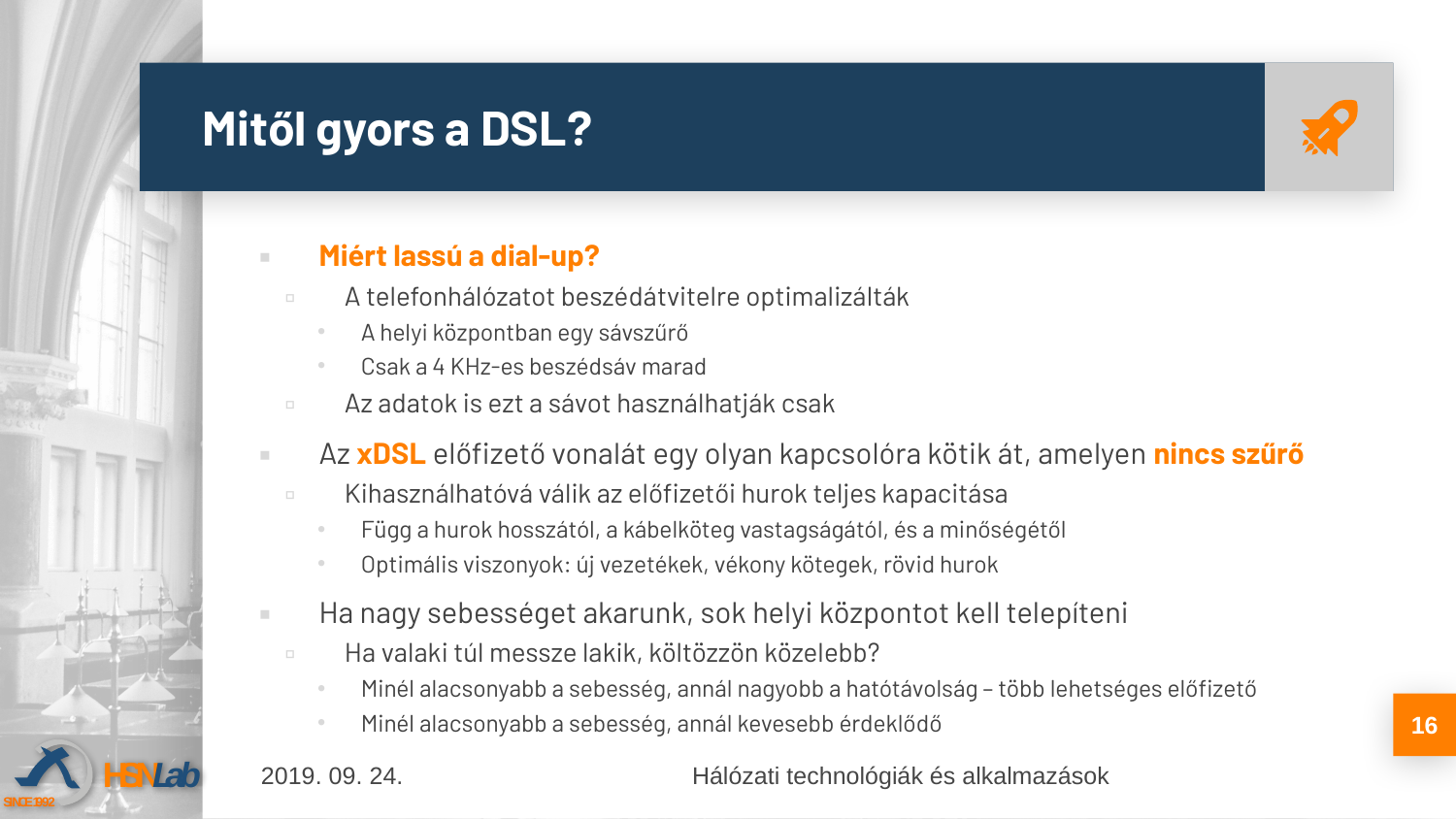

# Mitől gyors a DSL?

Miért lassú a dial-up?
A telefonhálózatot beszédátvitelre optimalizálták
A helyi központban egy sávszűrő
Csak a 4 KHz-es beszédsáv marad
Az adatok is ezt a sávot használhatják csak
Az xDSL előfizető vonalát egy olyan kapcsolóra kötik át, amelyen nincs szűrő
Kihasználhatóvá válik az előfizetői hurok teljes kapacitása
Függ a hurok hosszától, a kábelköteg vastagságától, és a minőségétől
Optimális viszonyok: új vezetékek, vékony kötegek, rövid hurok
Ha nagy sebességet akarunk, sok helyi központot kell telepíteni
Ha valaki túl messze lakik, költözzön közelebb?
Minél alacsonyabb a sebesség, annál nagyobb a hatótávolság – több lehetséges előfizető
Minél alacsonyabb a sebesség, annál kevesebb érdeklődő
16
2019. 09. 24.
Hálózati technológiák és alkalmazások